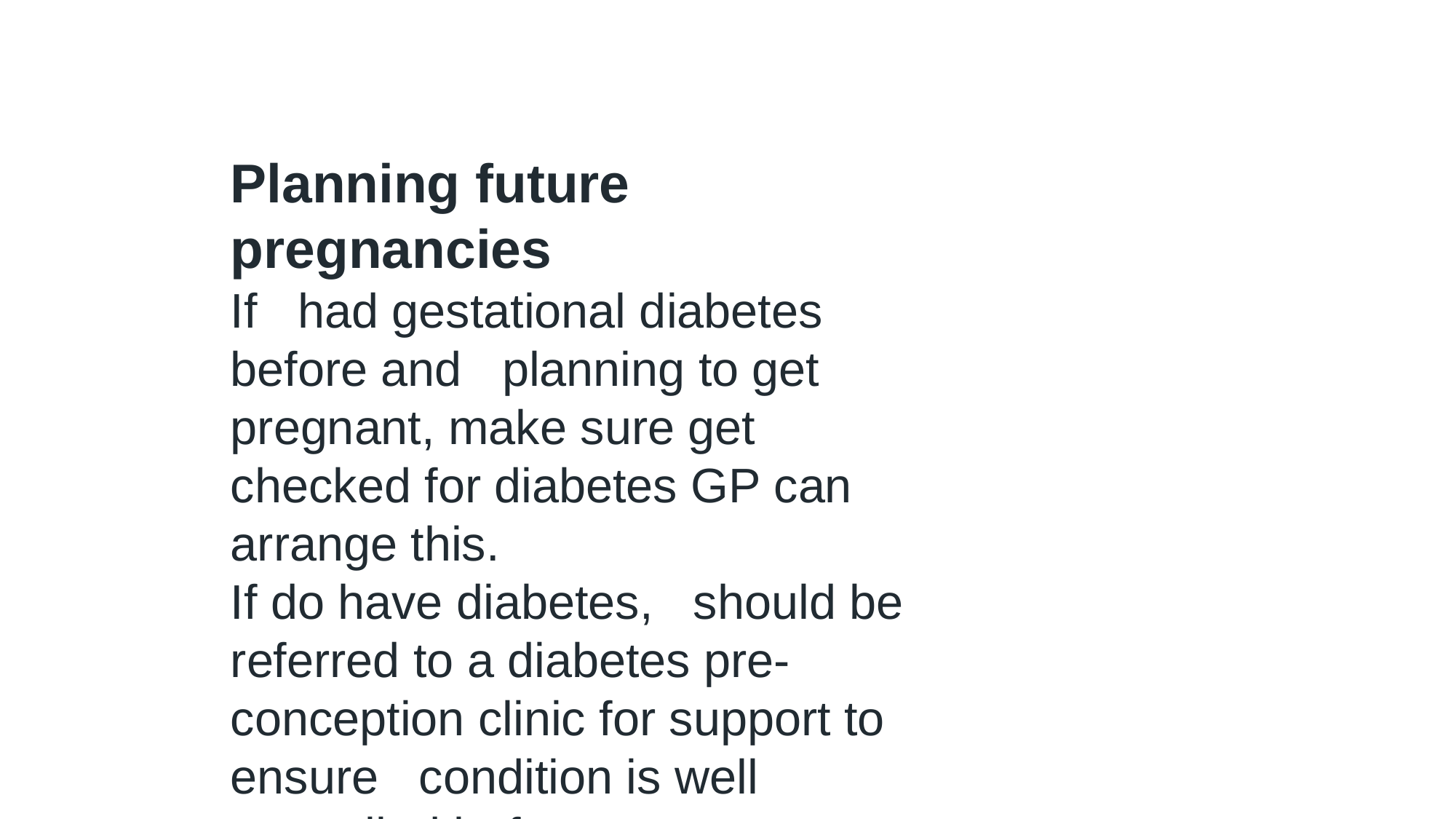

Planning future pregnancies
If   had gestational diabetes before and   planning to get pregnant, make sure get checked for diabetes GP can arrange this.
If do have diabetes,   should be referred to a diabetes pre-conception clinic for support to ensure   condition is well controlled before get pregnant.